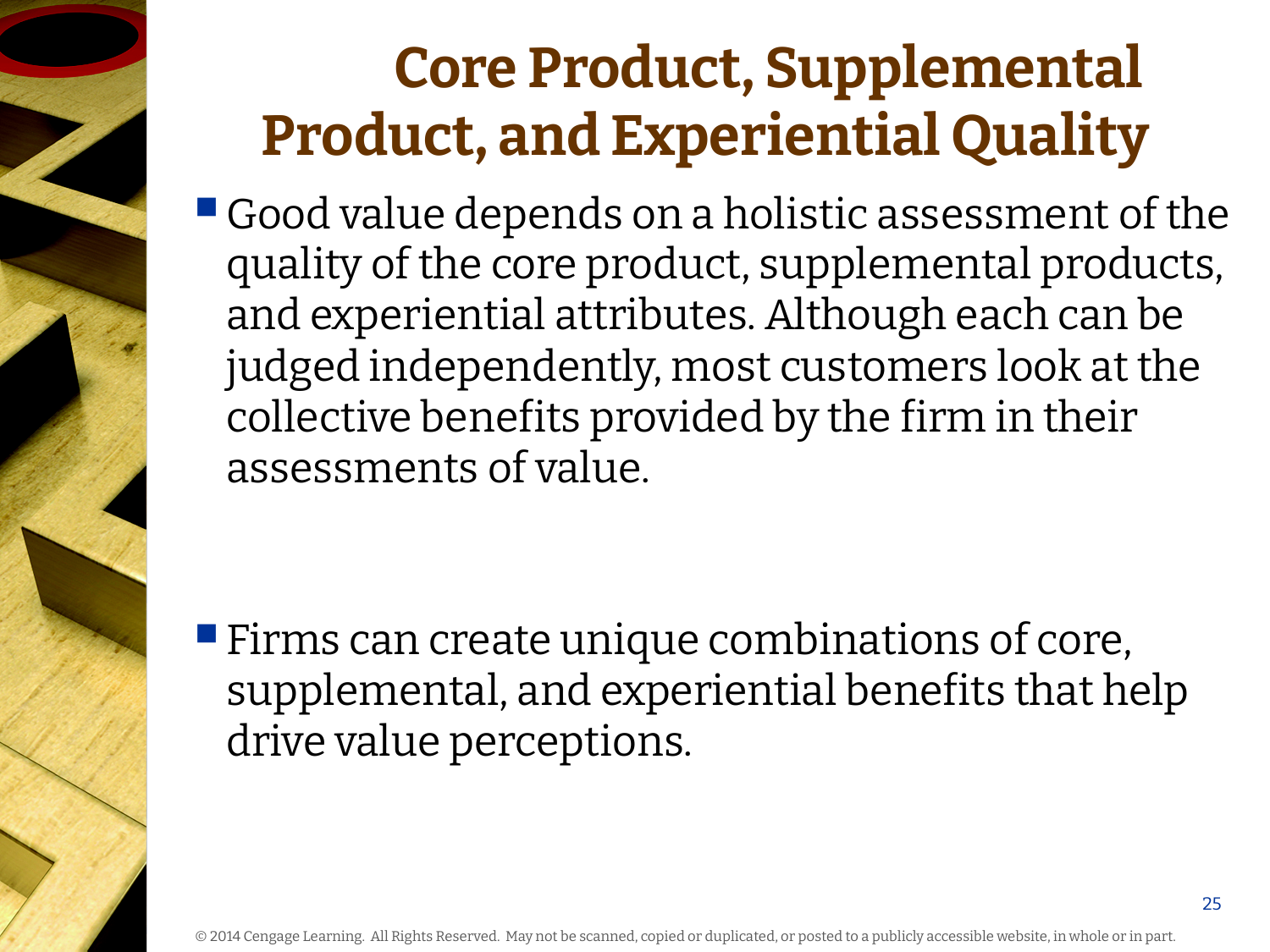

# Core Product, Supplemental Product, and Experiential Quality
Good value depends on a holistic assessment of the quality of the core product, supplemental products, and experiential attributes. Although each can be judged independently, most customers look at the collective benefits provided by the firm in their assessments of value.

Firms can create unique combinations of core, supplemental, and experiential benefits that help drive value perceptions.

25